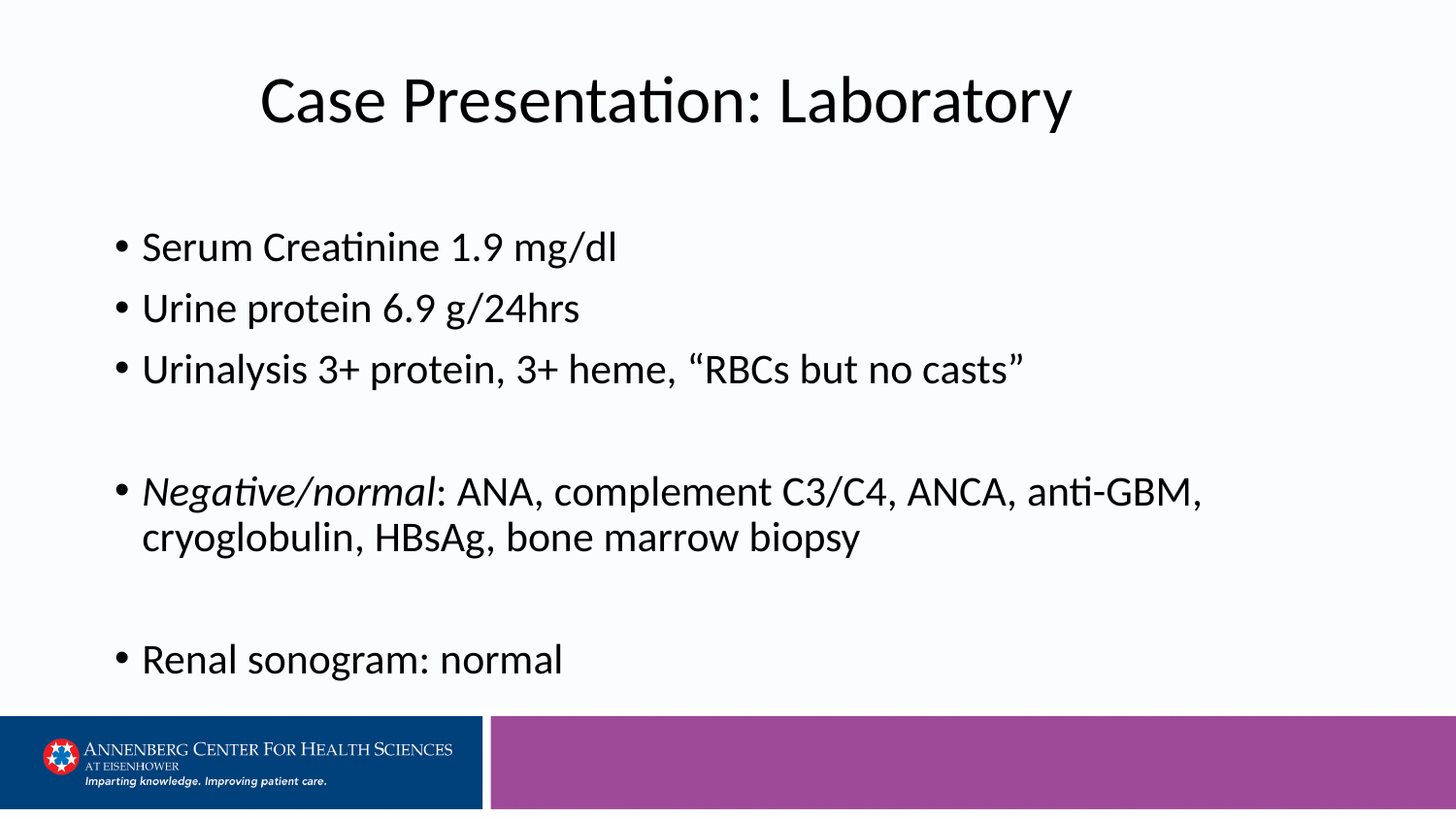

# Case Presentation: Laboratory
Serum Creatinine 1.9 mg/dl
Urine protein 6.9 g/24hrs
Urinalysis 3+ protein, 3+ heme, “RBCs but no casts”

Negative/normal: ANA, complement C3/C4, ANCA, anti-GBM, cryoglobulin, HBsAg, bone marrow biopsy

Renal sonogram: normal